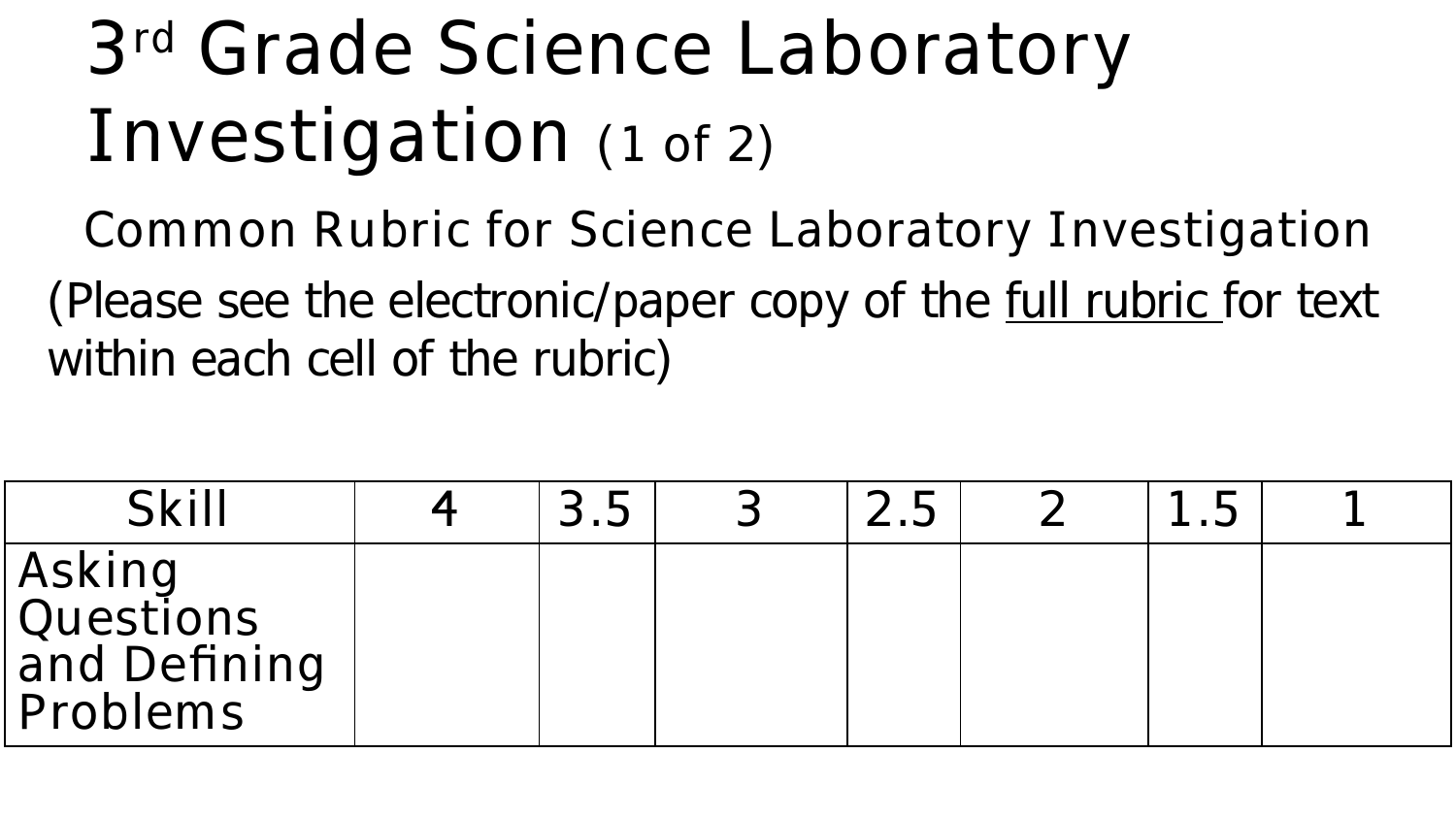

# 3rd Grade Science Laboratory Investigation (1 of 2)
Common Rubric for Science Laboratory Investigation
(Please see the electronic/paper copy of the full rubric for text within each cell of the rubric)

| Skill | 4 | 3.5 | 3 | 2.5 | 2 | 1.5 | 1 |
| --- | --- | --- | --- | --- | --- | --- | --- |
| Asking Questions and Defining Problems |  |  |  |  |  |  |  |